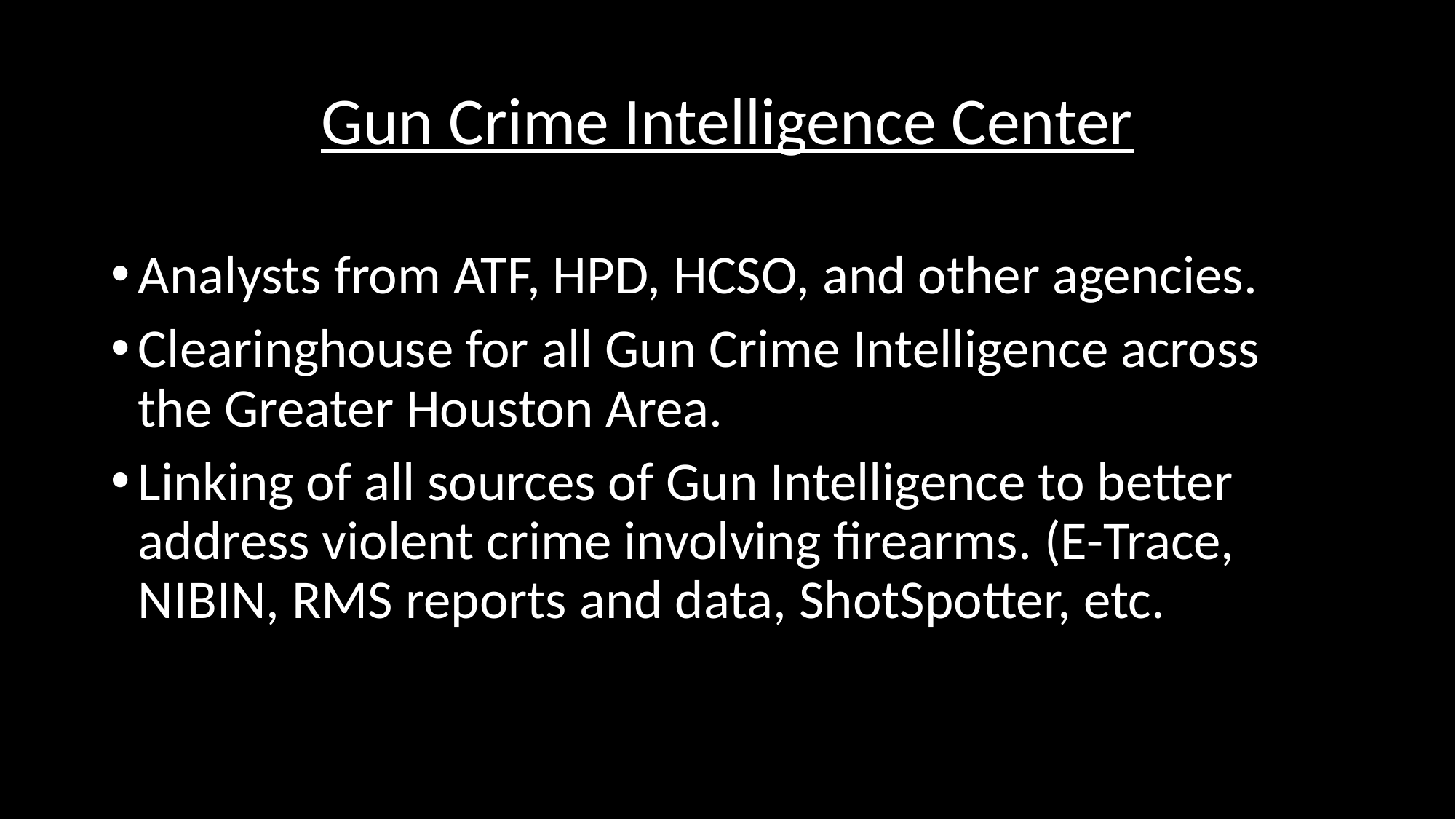

# Gun Crime Intelligence Center
Analysts from ATF, HPD, HCSO, and other agencies.
Clearinghouse for all Gun Crime Intelligence across the Greater Houston Area.
Linking of all sources of Gun Intelligence to better address violent crime involving firearms. (E-Trace, NIBIN, RMS reports and data, ShotSpotter, etc.